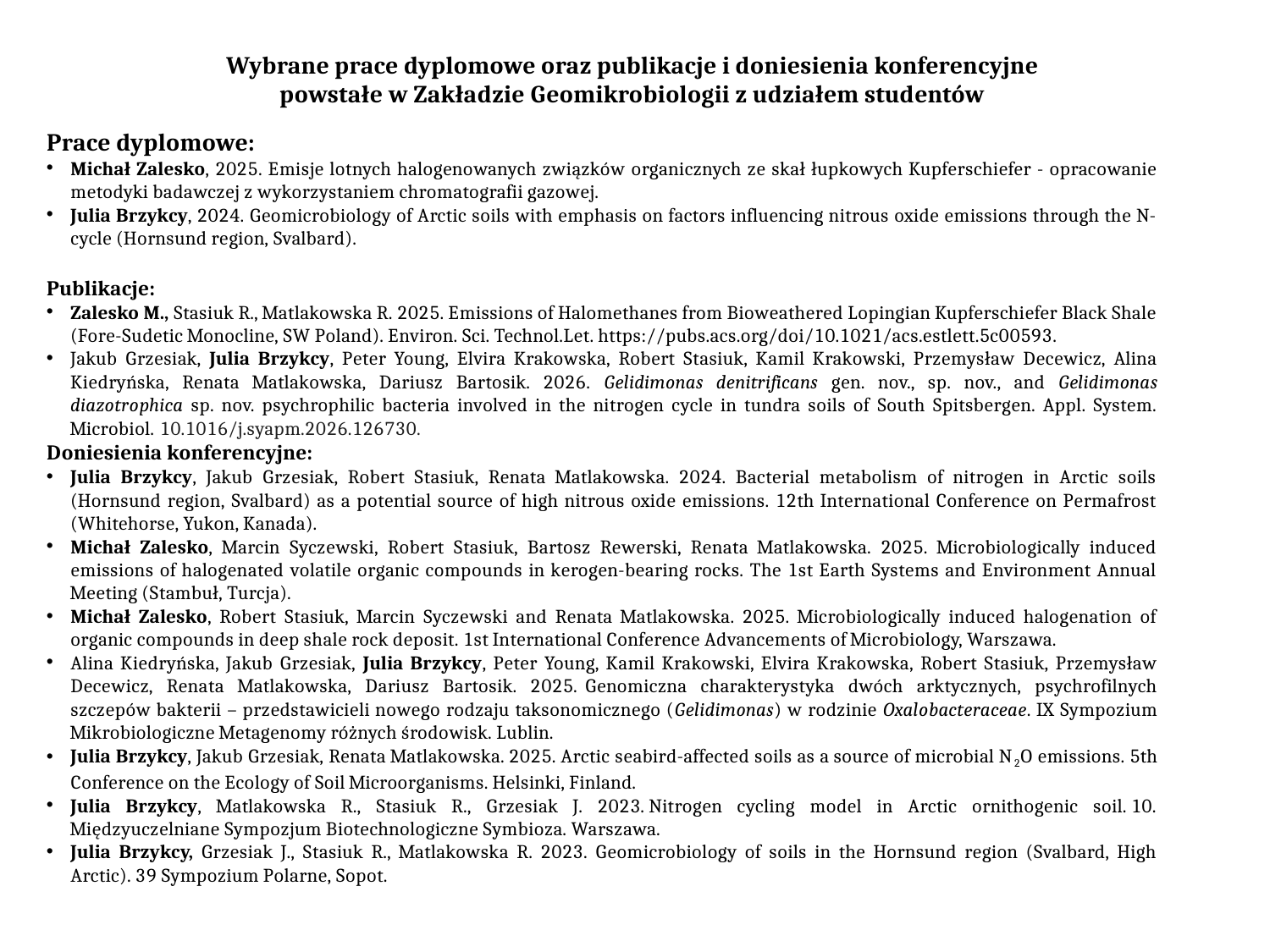

Wybrane prace dyplomowe oraz publikacje i doniesienia konferencyjne
powstałe w Zakładzie Geomikrobiologii z udziałem studentów
Prace dyplomowe:
Michał Zalesko, 2025. Emisje lotnych halogenowanych związków organicznych ze skał łupkowych Kupferschiefer - opracowanie metodyki badawczej z wykorzystaniem chromatografii gazowej.
Julia Brzykcy, 2024. Geomicrobiology of Arctic soils with emphasis on factors influencing nitrous oxide emissions through the N-cycle (Hornsund region, Svalbard).

Publikacje:
Zalesko M., Stasiuk R., Matlakowska R. 2025. Emissions of Halomethanes from Bioweathered Lopingian Kupferschiefer Black Shale (Fore-Sudetic Monocline, SW Poland). Environ. Sci. Technol.Let. https://pubs.acs.org/doi/10.1021/acs.estlett.5c00593.
Jakub Grzesiak, Julia Brzykcy, Peter Young, Elvira Krakowska, Robert Stasiuk, Kamil Krakowski, Przemysław Decewicz, Alina Kiedryńska, Renata Matlakowska, Dariusz Bartosik. 2026. Gelidimonas denitrificans gen. nov., sp. nov., and Gelidimonas diazotrophica sp. nov. psychrophilic bacteria involved in the nitrogen cycle in tundra soils of South Spitsbergen. Appl. System. Microbiol. 10.1016/j.syapm.2026.126730.
Doniesienia konferencyjne:
Julia Brzykcy, Jakub Grzesiak, Robert Stasiuk, Renata Matlakowska. 2024. Bacterial metabolism of nitrogen in Arctic soils (Hornsund region, Svalbard) as a potential source of high nitrous oxide emissions. 12th International Conference on Permafrost (Whitehorse, Yukon, Kanada).
Michał Zalesko, Marcin Syczewski, Robert Stasiuk, Bartosz Rewerski, Renata Matlakowska. 2025. Microbiologically induced emissions of halogenated volatile organic compounds in kerogen-bearing rocks. The 1st Earth Systems and Environment Annual Meeting (Stambuł, Turcja).
Michał Zalesko, Robert Stasiuk, Marcin Syczewski and Renata Matlakowska. 2025. Microbiologically induced halogenation of organic compounds in deep shale rock deposit. 1st International Conference Advancements of Microbiology, Warszawa.
Alina Kiedryńska, Jakub Grzesiak, Julia Brzykcy, Peter Young, Kamil Krakowski, Elvira Krakowska, Robert Stasiuk, Przemysław Decewicz, Renata Matlakowska, Dariusz Bartosik. 2025.  Genomiczna charakterystyka dwóch arktycznych, psychrofilnych szczepów bakterii – przedstawicieli nowego rodzaju taksonomicznego (Gelidimonas) w rodzinie Oxalobacteraceae. IX Sympozium Mikrobiologiczne Metagenomy różnych środowisk. Lublin.
Julia Brzykcy, Jakub Grzesiak, Renata Matlakowska. 2025. Arctic seabird-affected soils as a source of microbial N2O emissions. 5th Conference on the Ecology of Soil Microorganisms. Helsinki, Finland.
Julia Brzykcy, Matlakowska R., Stasiuk R., Grzesiak J. 2023. Nitrogen cycling model in Arctic ornithogenic soil. 10. Międzyuczelniane Sympozjum Biotechnologiczne Symbioza. Warszawa.
Julia Brzykcy, Grzesiak J., Stasiuk R., Matlakowska R. 2023. Geomicrobiology of soils in the Hornsund region (Svalbard, High Arctic). 39 Sympozium Polarne, Sopot.